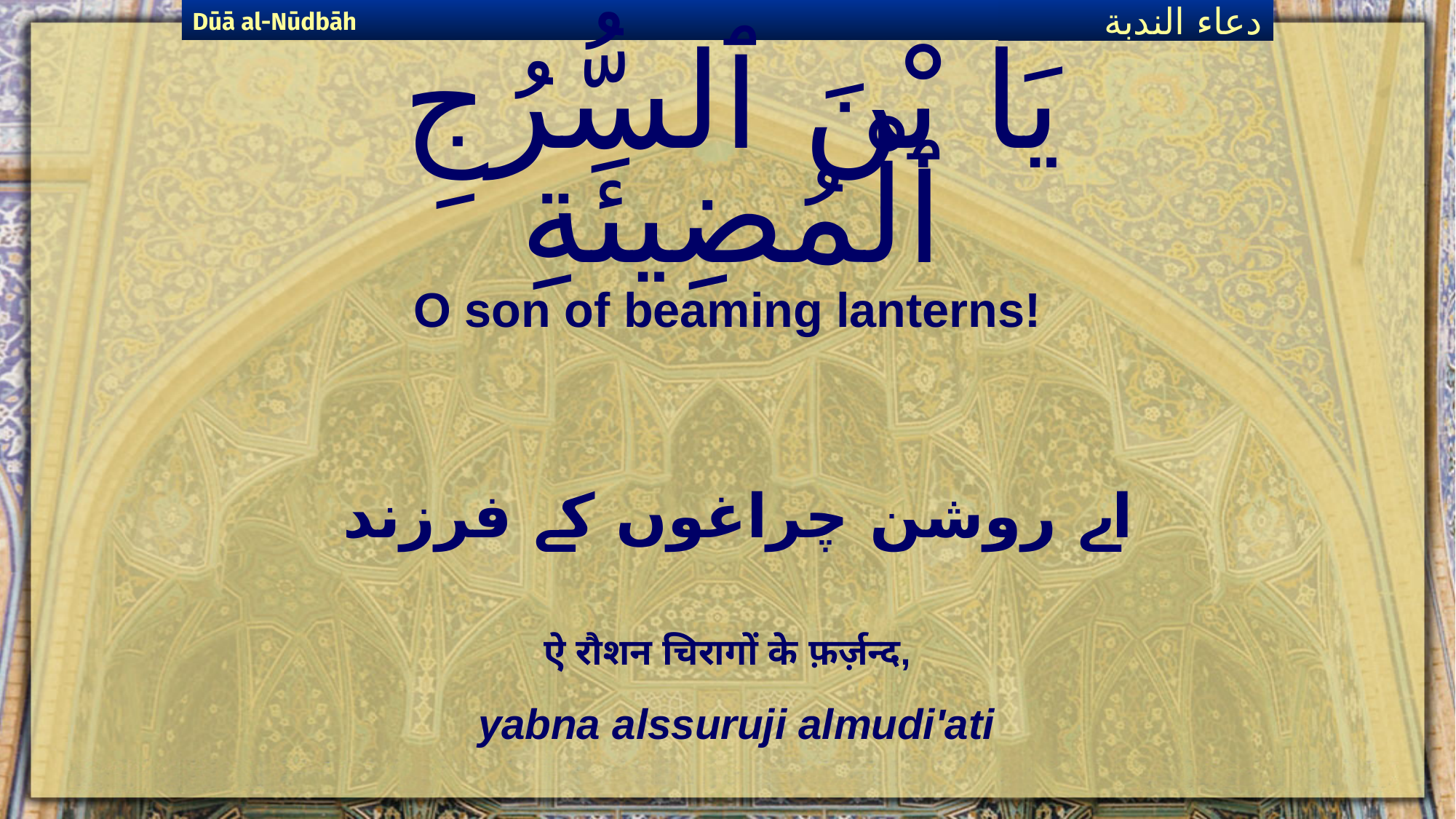

Dūā al-Nūdbāh
دعاء الندبة
# يَا بْنَ ٱلسُّرُجِ ٱلْمُضِيئَةِ
O son of beaming lanterns!
اے روشن چراغوں کے فرزند
ऐ रौशन चिरागों के फ़र्ज़न्द,
yabna alssuruji almudi'ati